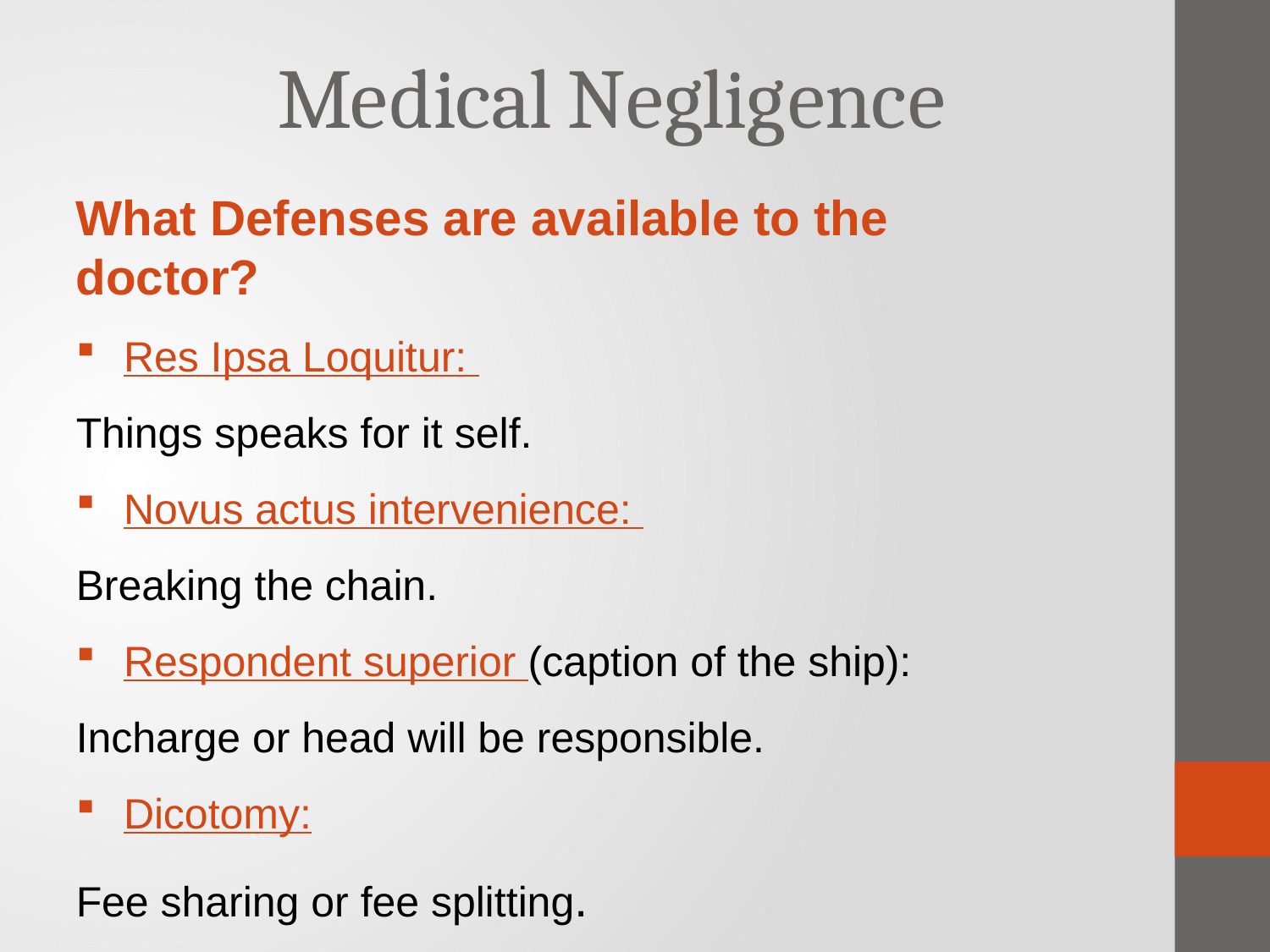

Medical Negligence
What Defenses are available to the doctor?
Res Ipsa Loquitur:
Things speaks for it self.
Novus actus intervenience:
Breaking the chain.
Respondent superior (caption of the ship):
Incharge or head will be responsible.
Dicotomy:
Fee sharing or fee splitting.